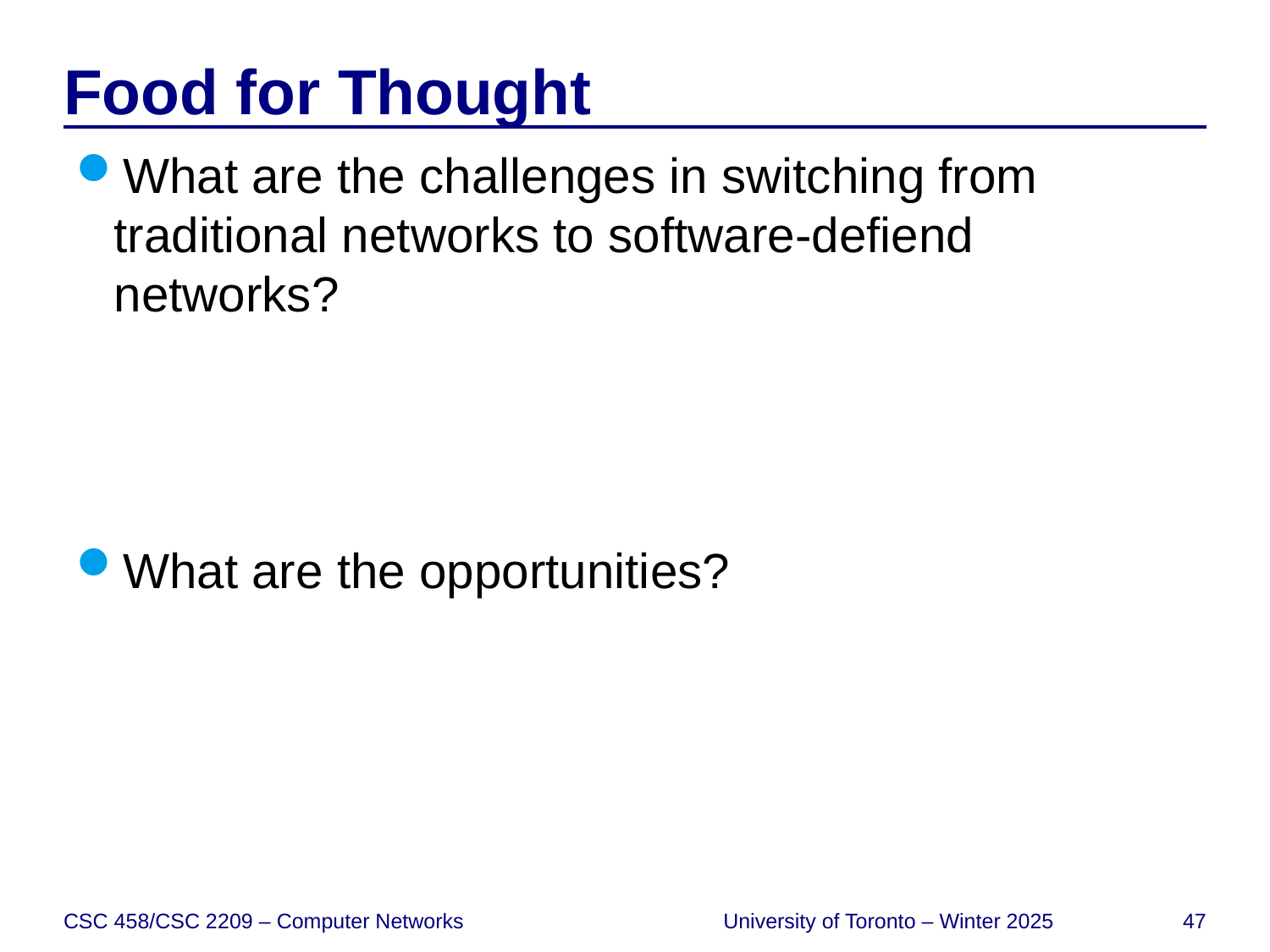

# Food for Thought
What are the challenges in switching from traditional networks to software-defiend networks?

What are the opportunities?

CSC 458/CSC 2209 – Computer Networks
University of Toronto – Winter 2025
47